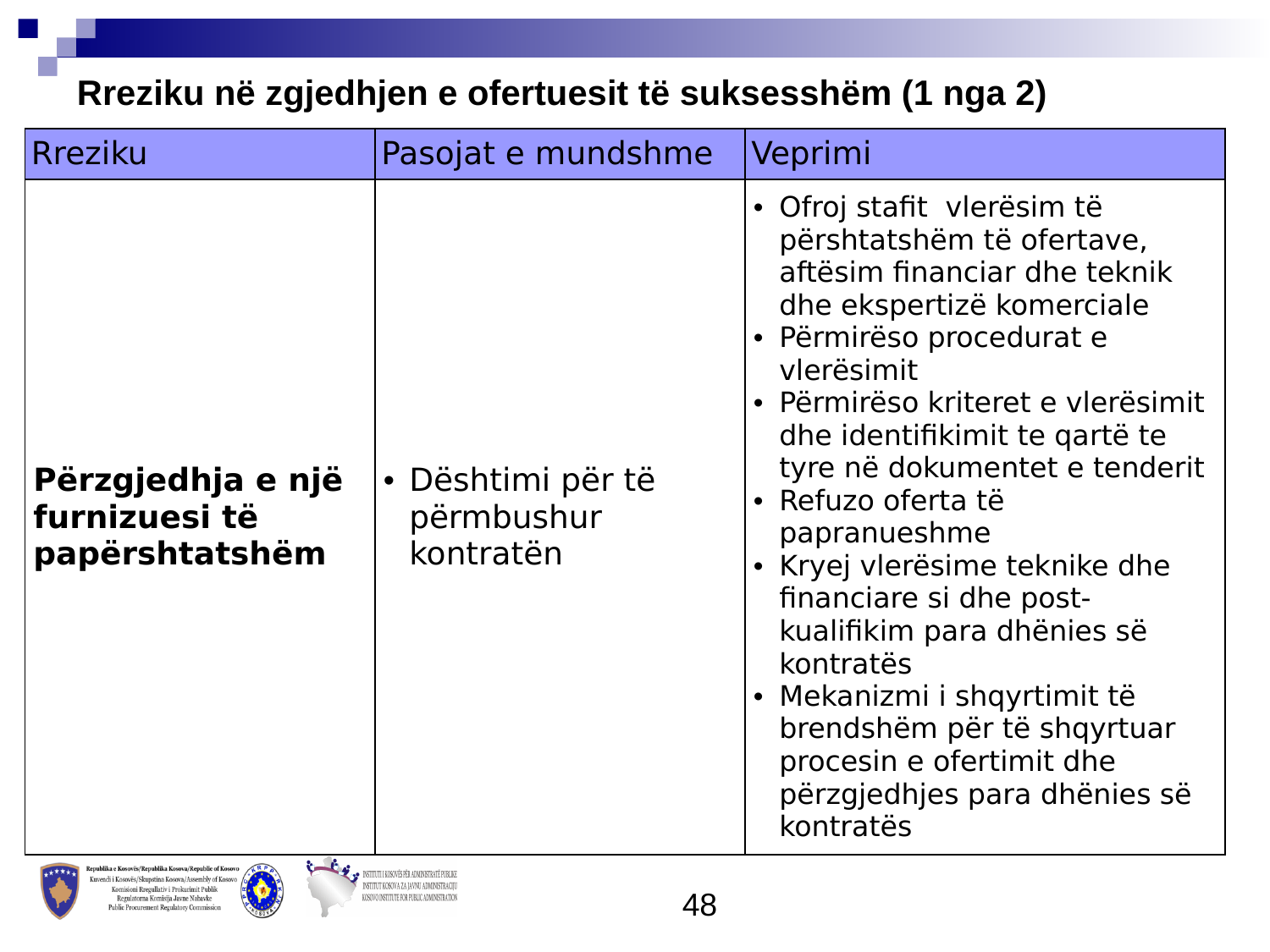

Rreziku në zgjedhjen e ofertuesit të suksesshëm (1 nga 2)
| Rreziku | Pasojat e mundshme | Veprimi |
| --- | --- | --- |
| Përzgjedhja e një furnizuesi të papërshtatshëm | Dështimi për të përmbushur kontratën | Ofroj stafit vlerësim të përshtatshëm të ofertave, aftësim financiar dhe teknik dhe ekspertizë komerciale Përmirëso procedurat e vlerësimit Përmirëso kriteret e vlerësimit dhe identifikimit te qartë te tyre në dokumentet e tenderit Refuzo oferta të papranueshme Kryej vlerësime teknike dhe financiare si dhe post-kualifikim para dhënies së kontratës Mekanizmi i shqyrtimit të brendshëm për të shqyrtuar procesin e ofertimit dhe përzgjedhjes para dhënies së kontratës |